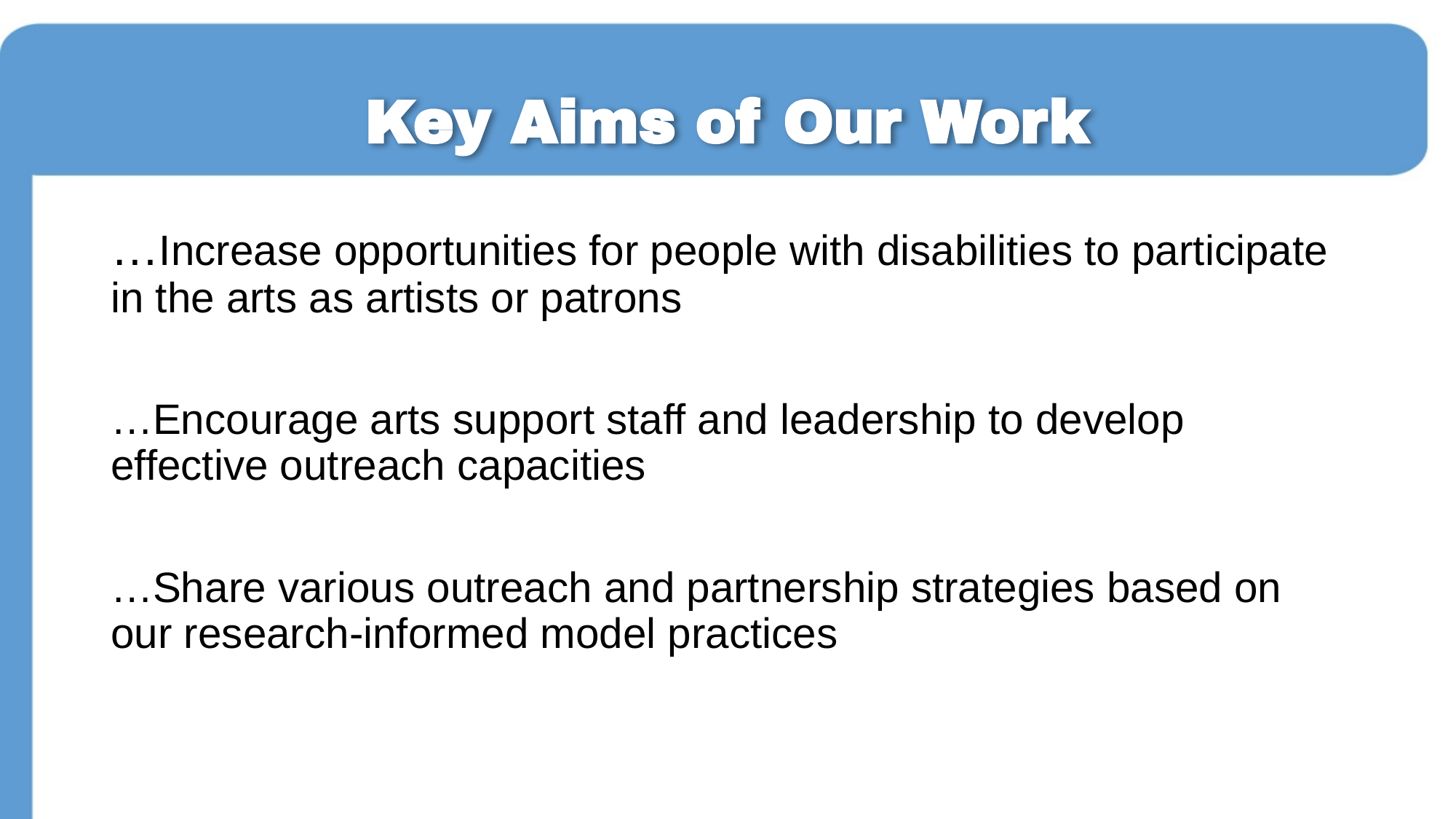

# Key Aims of Our Work
…Increase opportunities for people with disabilities to participate in the arts as artists or patrons

…Encourage arts support staff and leadership to develop effective outreach capacities

…Share various outreach and partnership strategies based on our research-informed model practices